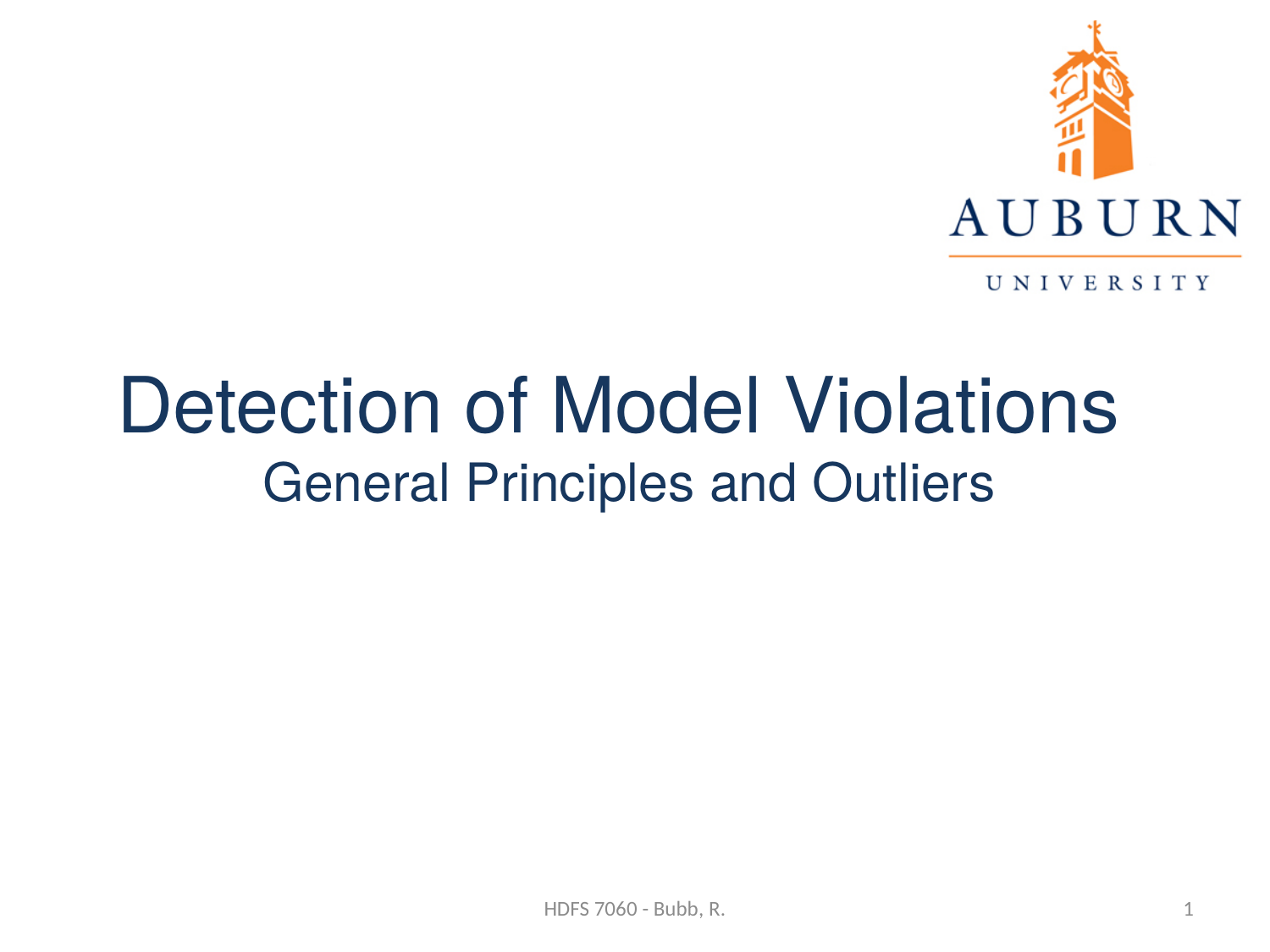

Statistics for the Behavioral Sciences
# Detection of Model Violations General Principles and Outliers
HDFS 7060 - Bubb, R.
1